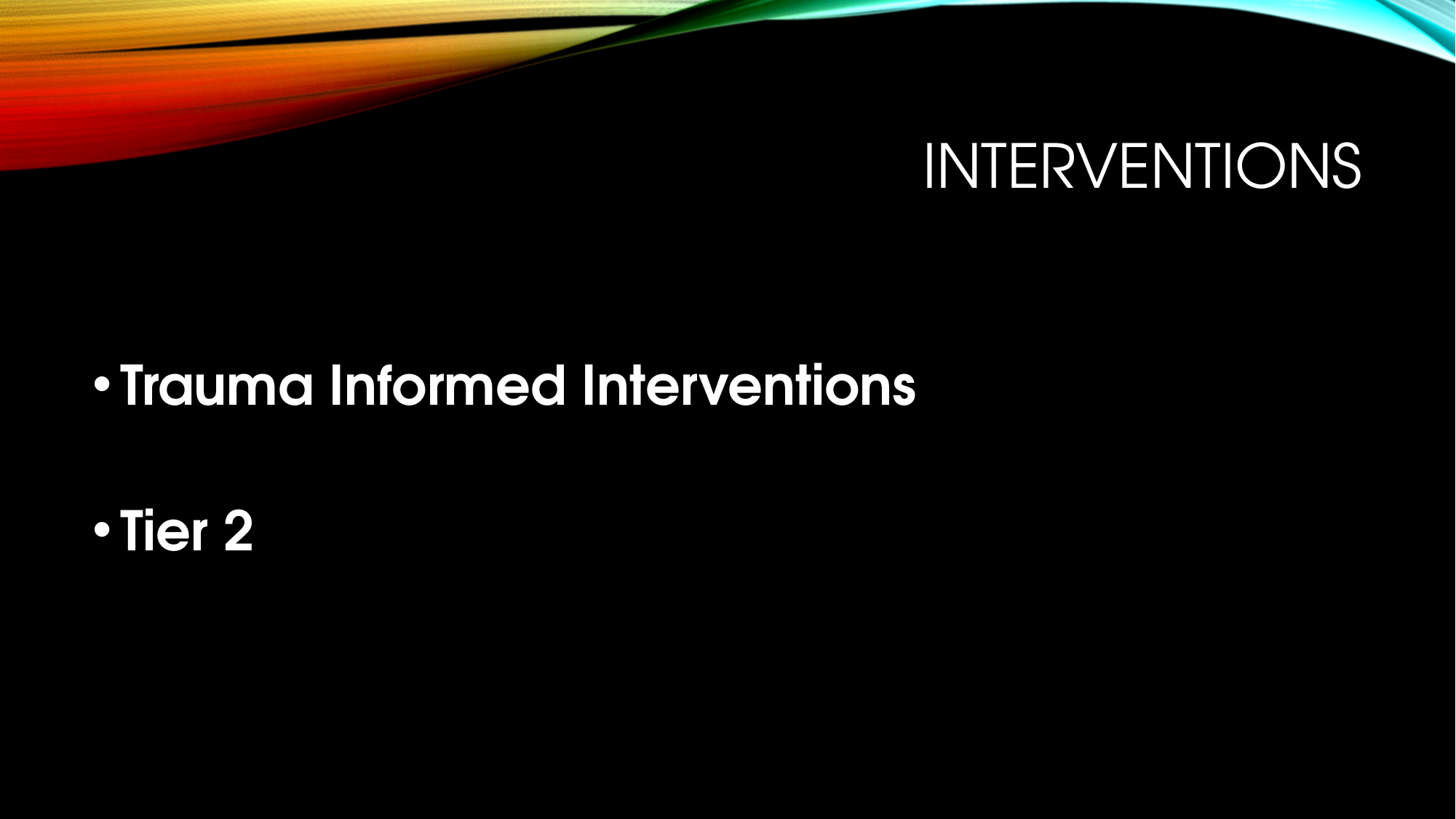

# Interventions
Trauma Informed Interventions
Tier 2